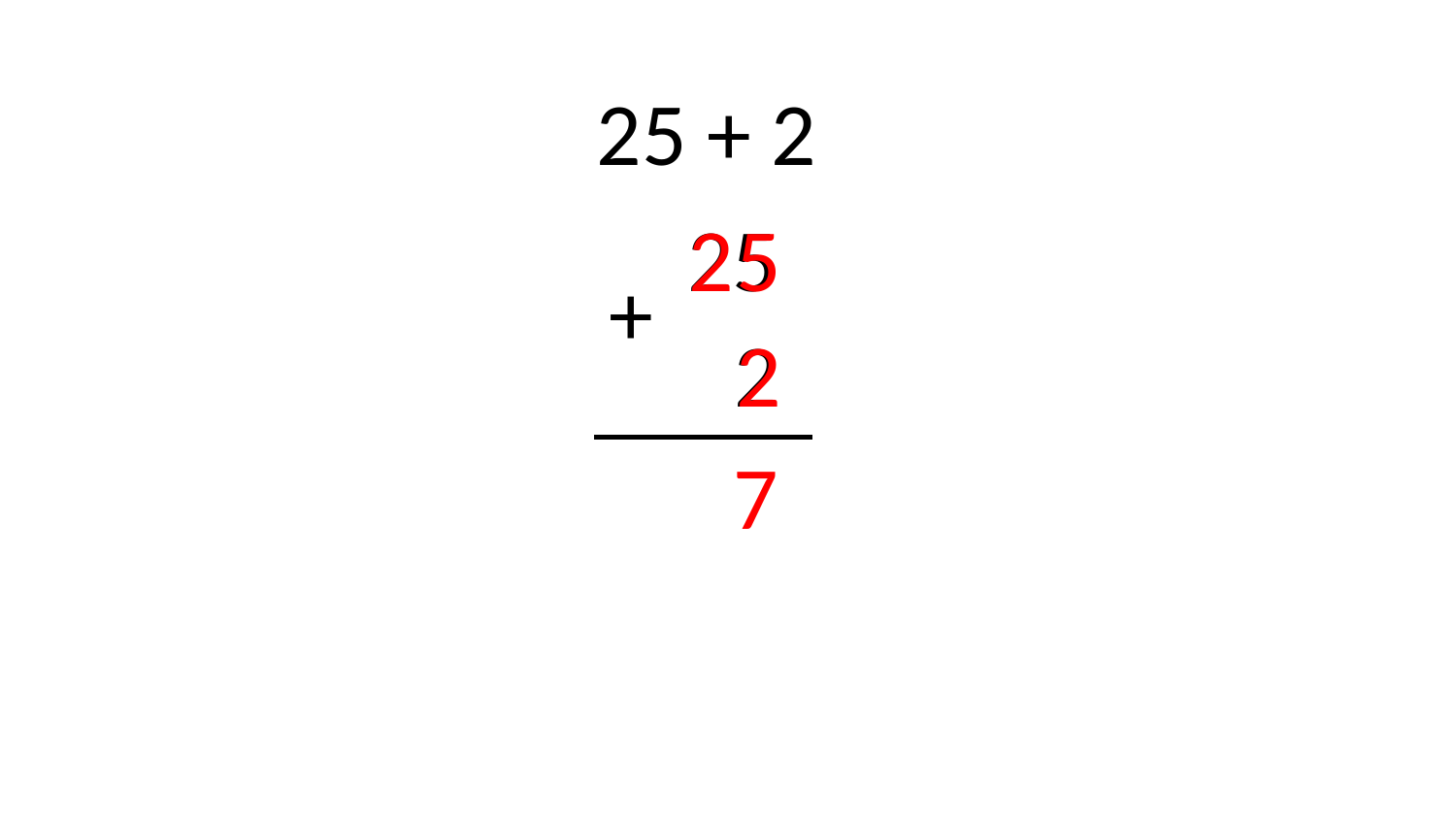

25 + 2
25
2
5
+
2
2
7